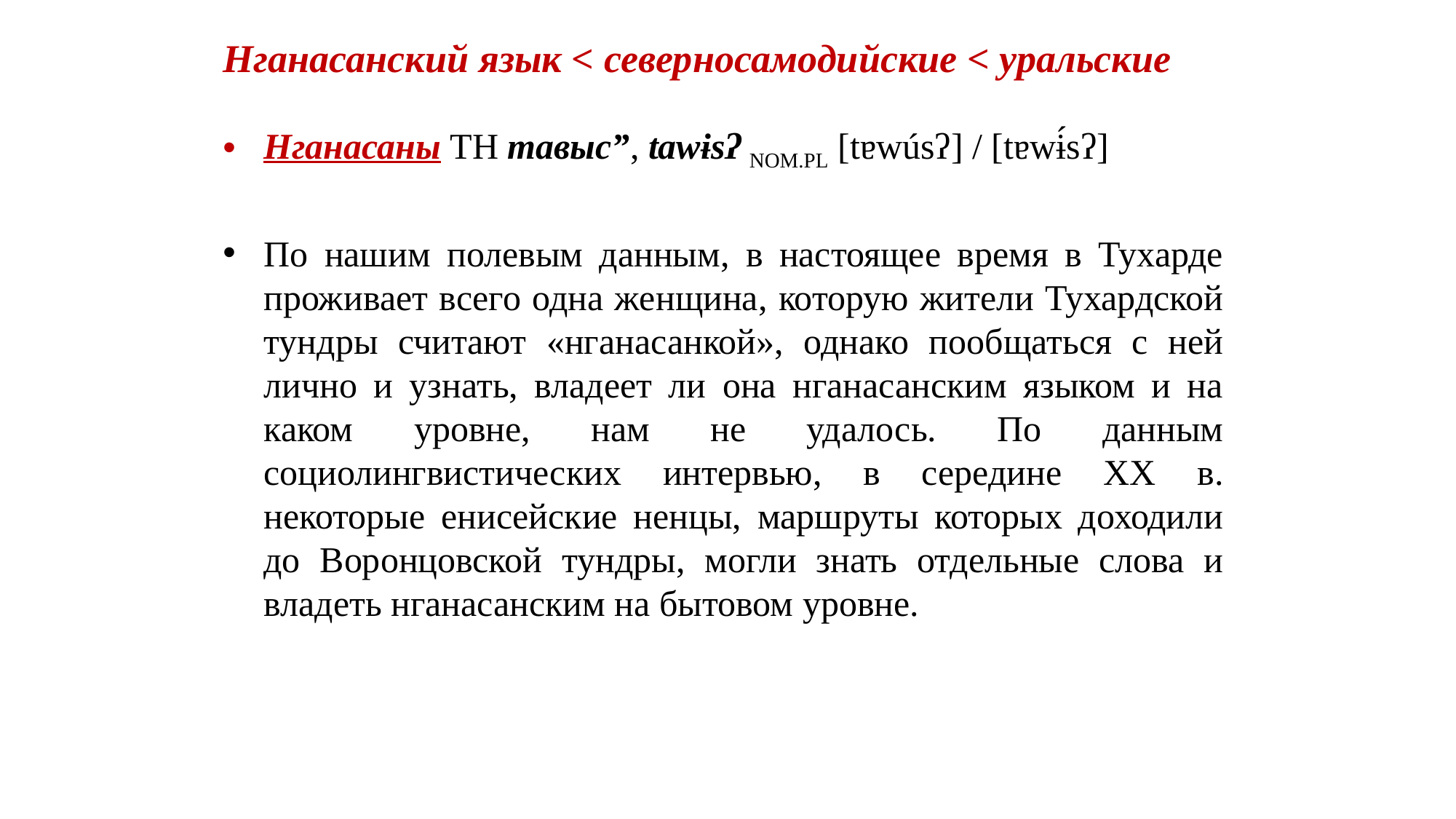

# Нганасанский язык < северносамодийские < уральские
Нганасаны TН тавыс”, tawɨsʔ NOM.PL [tɐwúsʔ] / [tɐwɨ́sʔ]

По нашим полевым данным, в настоящее время в Тухарде проживает всего одна женщина, которую жители Тухардской тундры считают «нганасанкой», однако пообщаться с ней лично и узнать, владеет ли она нганасанским языком и на каком уровне, нам не удалось. По данным социолингвистических интервью, в середине ХХ в. некоторые енисейские ненцы, маршруты которых доходили до Воронцовской тундры, могли знать отдельные слова и владеть нганасанским на бытовом уровне.